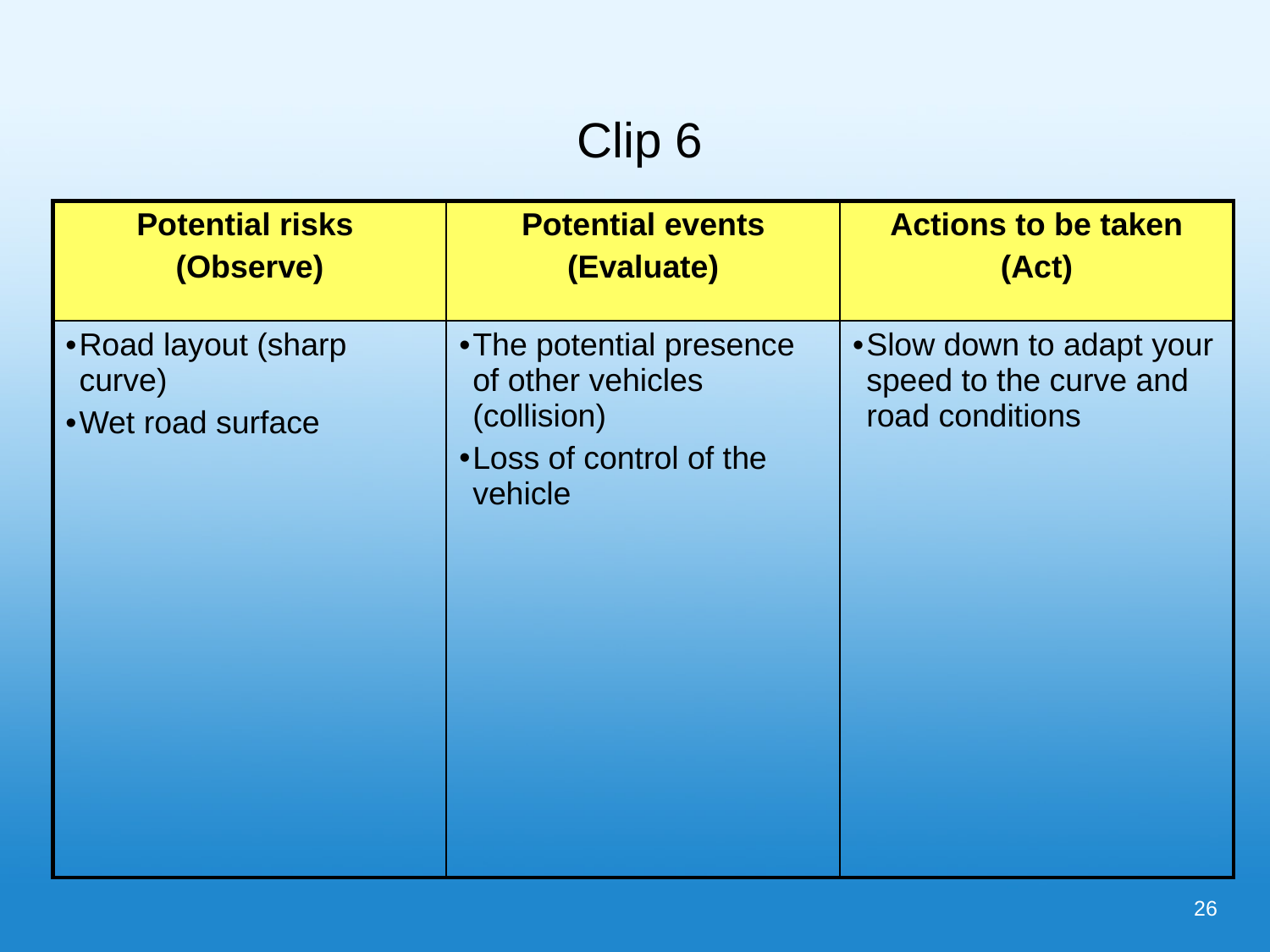

# Clip 6
| Potential risks (Observe) | Potential events (Evaluate) | Actions to be taken (Act) |
| --- | --- | --- |
| Road layout (sharp curve) Wet road surface | The potential presence of other vehicles (collision) Loss of control of the vehicle | Slow down to adapt your speed to the curve and road conditions |
26